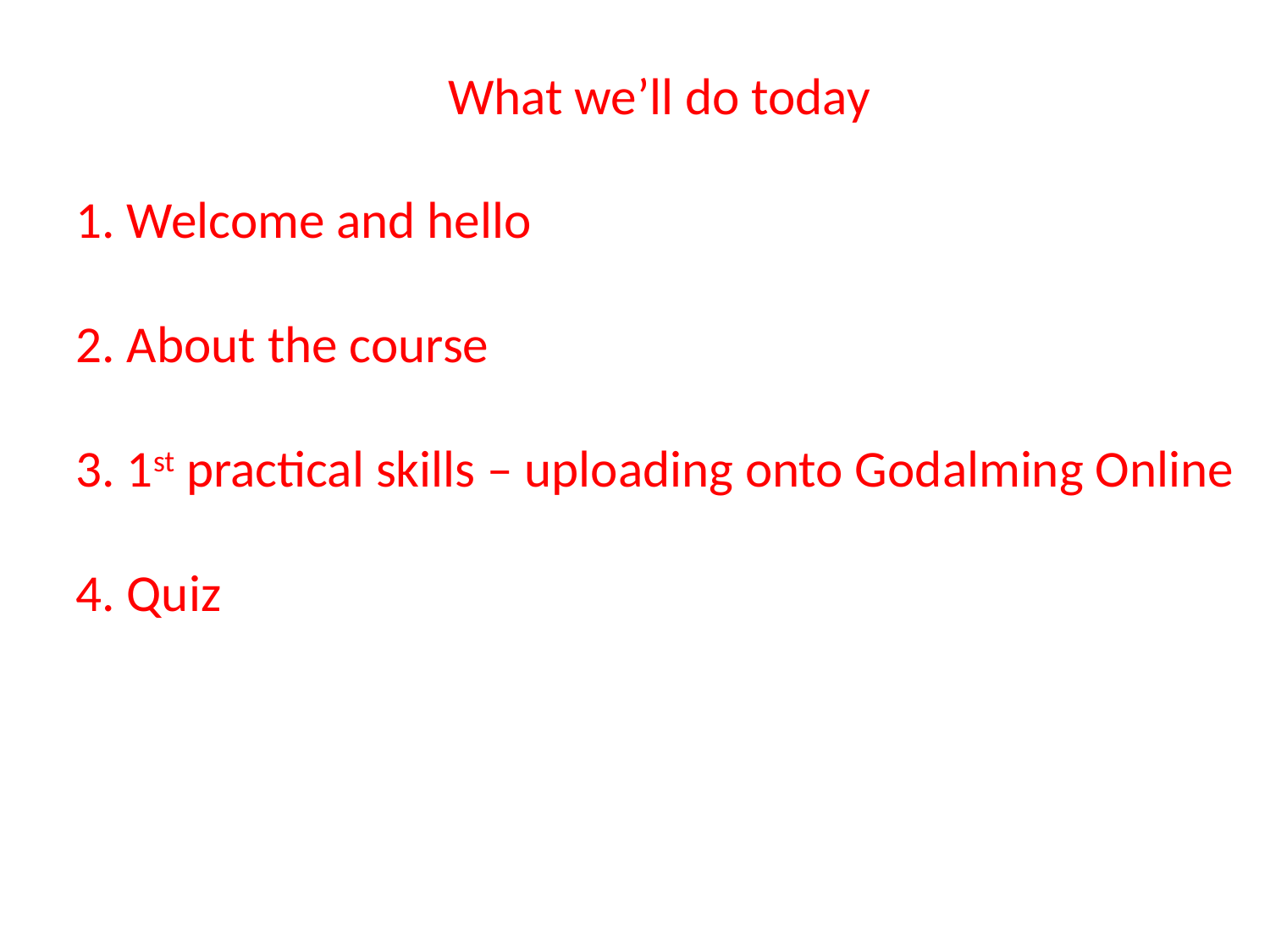

What we’ll do today
1. Welcome and hello
2. About the course
3. 1st practical skills – uploading onto Godalming Online

4. Quiz